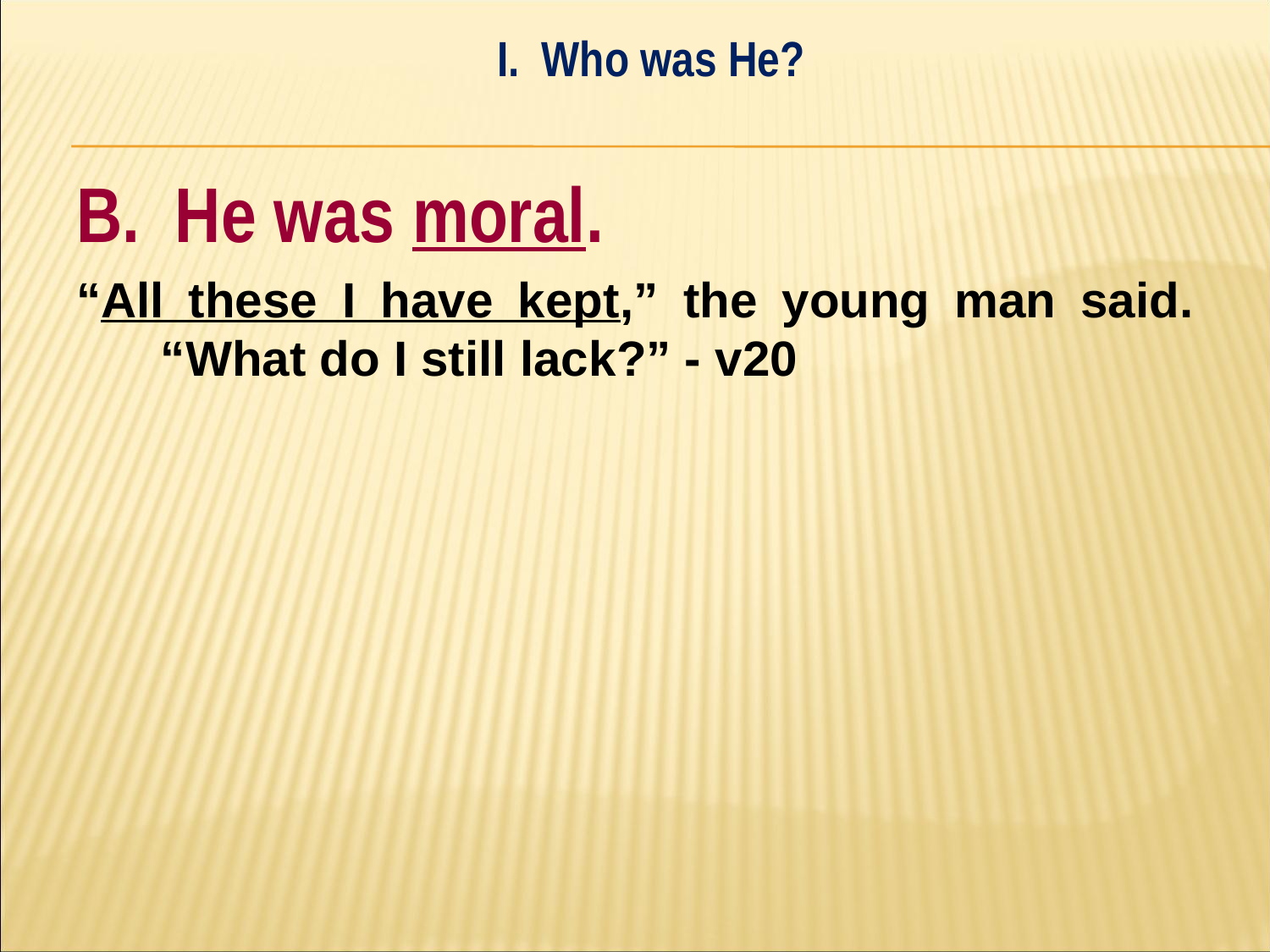

I.  Who was He?
#
B.  He was moral.
“All these I have kept,” the young man said. “What do I still lack?” - v20